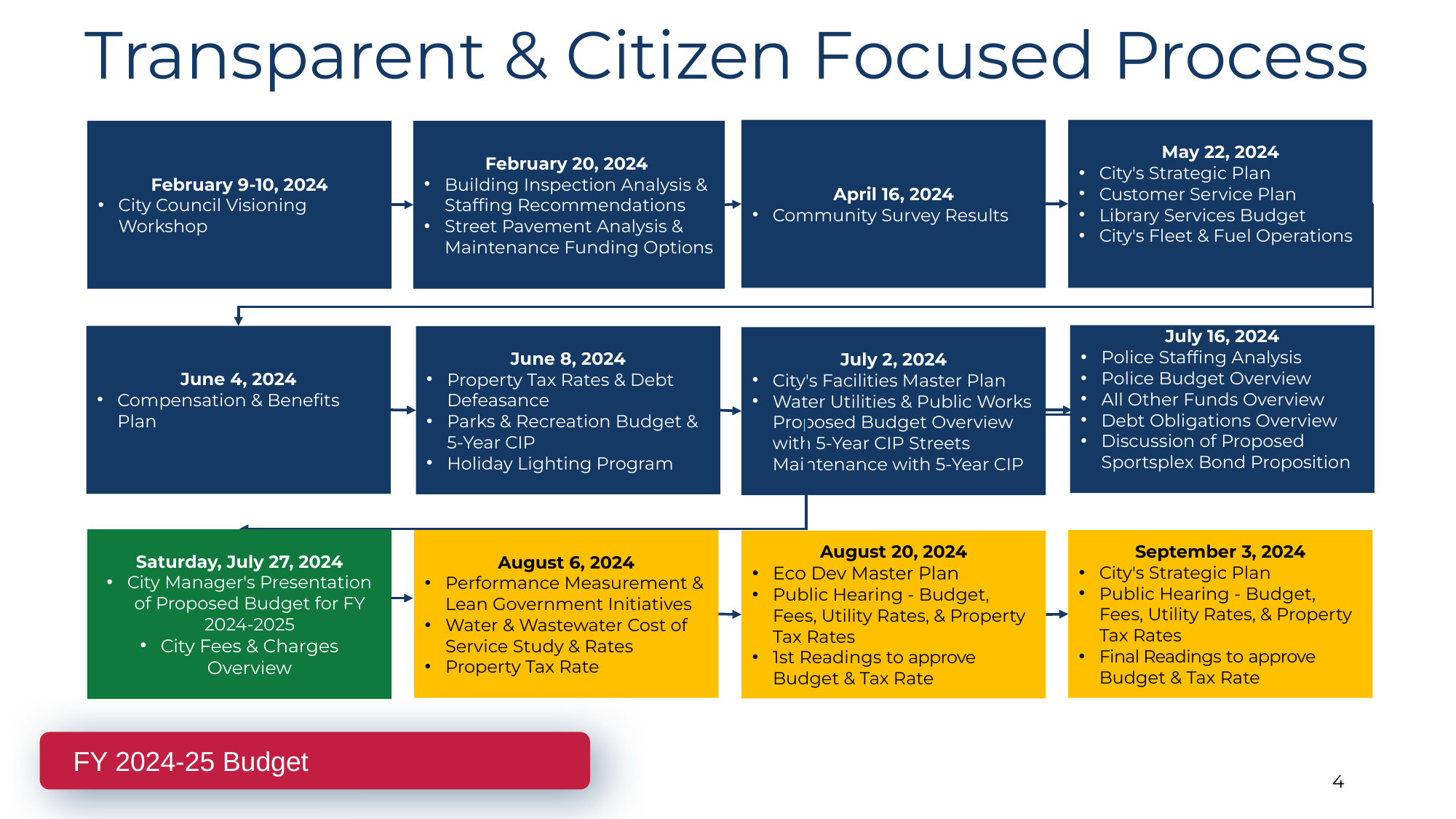

Transparent & Citizen Focused Process
April 16, 2024
​​​​​​Community Survey Results
May 22, 2024
City's Strategic Plan
Customer Service Plan
Library Services Budget
City's Fleet & Fuel Operations

February 9-10, 2024
City Council Visioning Workshop
February 20, 2024
Building Inspection Analysis & Staffing Recommendations
Street Pavement Analysis & Maintenance Funding Options
July 16, 2024
Police Staffing Analysis
Police Budget Overview
All Other Funds Overview
Debt Obligations Overview
Discussion of Proposed Sportsplex Bond Proposition

June 4, 2024
Compensation & Benefits Plan

June 8, 2024
Property Tax Rates & Debt Defeasance
Parks & Recreation Budget & 5-Year CIP
Holiday Lighting Program
July 2, 2024
City's Facilities Master Plan
Water Utilities & Public Works Proposed Budget Overview with 5-Year CIP Streets Maintenance with 5-Year CIP
Saturday, July 27, 2024
City Manager's Presentation of Proposed Budget for FY 2024-2025
City Fees & Charges Overview
August 6, 2024
Performance Measurement & Lean Government Initiatives
Water & Wastewater Cost of Service Study & Rates
Property Tax Rate
September 3, 2024
City's Strategic Plan
Public Hearing - Budget, Fees, Utility Rates, & Property Tax Rates
Final Readings to approve Budget & Tax Rate
August 20, 2024
Eco Dev Master Plan
Public Hearing - Budget, Fees, Utility Rates, & Property Tax Rates
1st Readings to approve Budget & Tax Rate

FY 2024-25 Budget
4